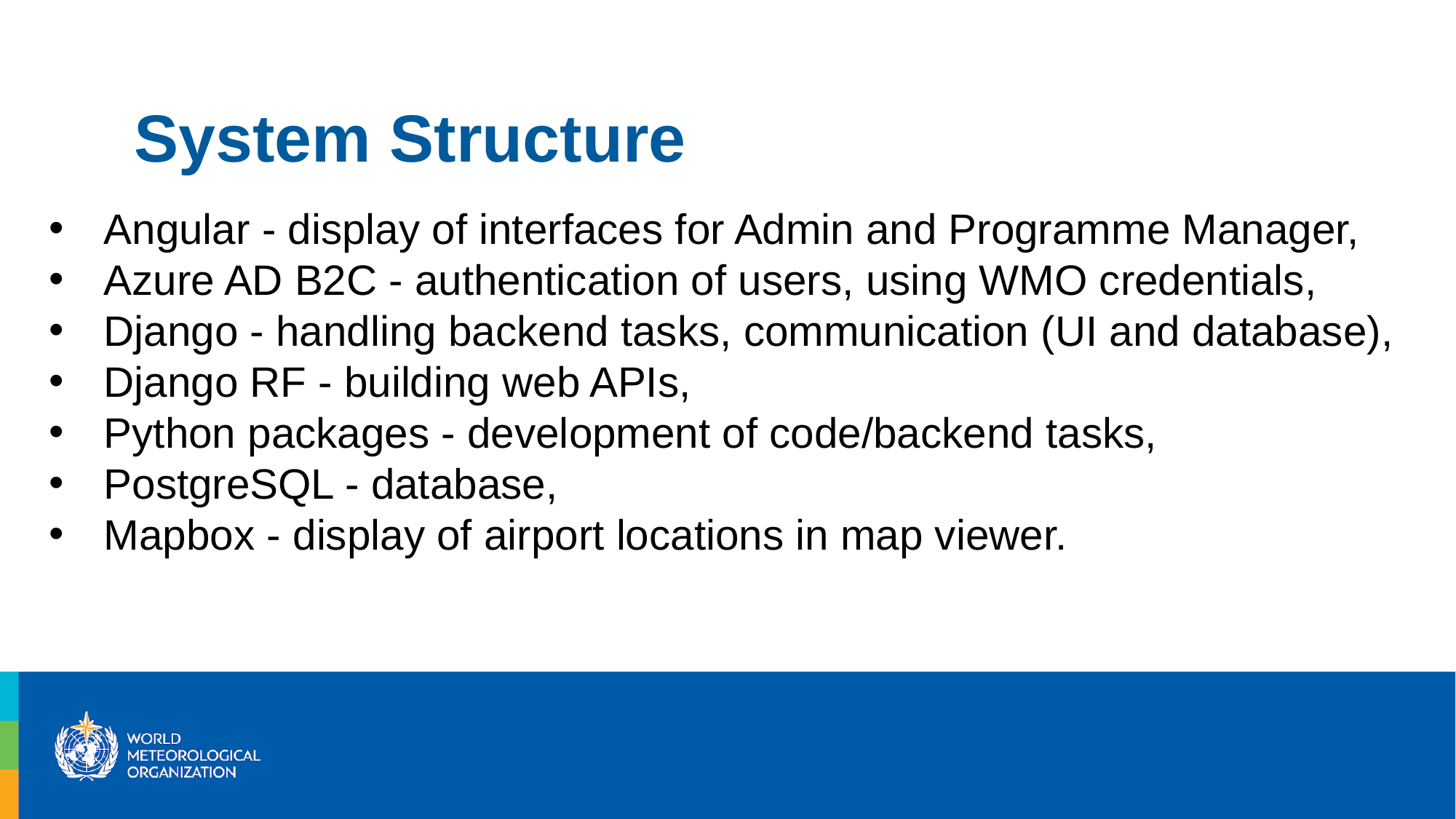

System Structure
Angular - display of interfaces for Admin and Programme Manager,
Azure AD B2C - authentication of users, using WMO credentials,
Django - handling backend tasks, communication (UI and database),
Django RF - building web APIs,
Python packages - development of code/backend tasks,
PostgreSQL - database,
Mapbox - display of airport locations in map viewer.